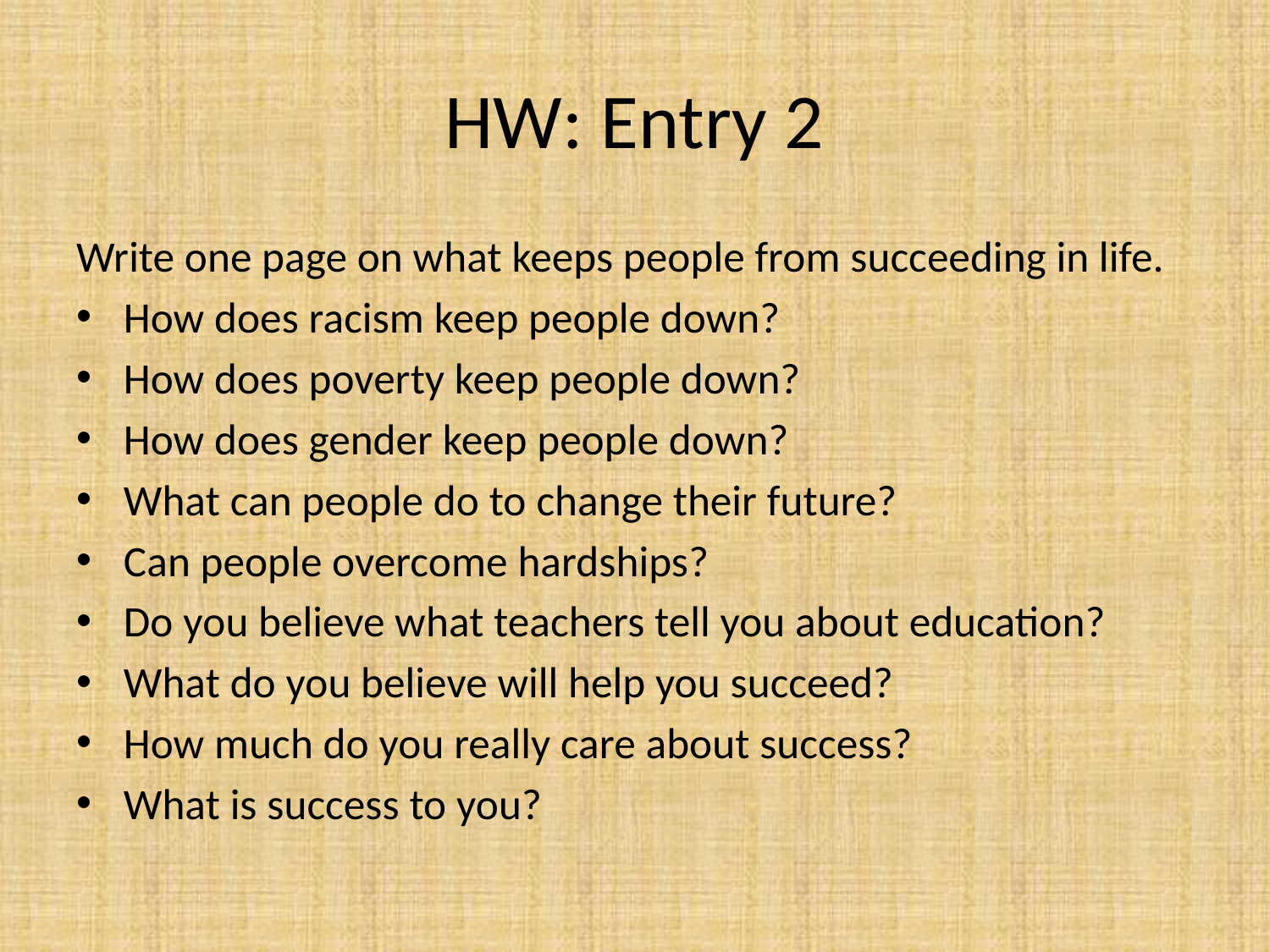

# HW: Entry 2
Write one page on what keeps people from succeeding in life.
How does racism keep people down?
How does poverty keep people down?
How does gender keep people down?
What can people do to change their future?
Can people overcome hardships?
Do you believe what teachers tell you about education?
What do you believe will help you succeed?
How much do you really care about success?
What is success to you?